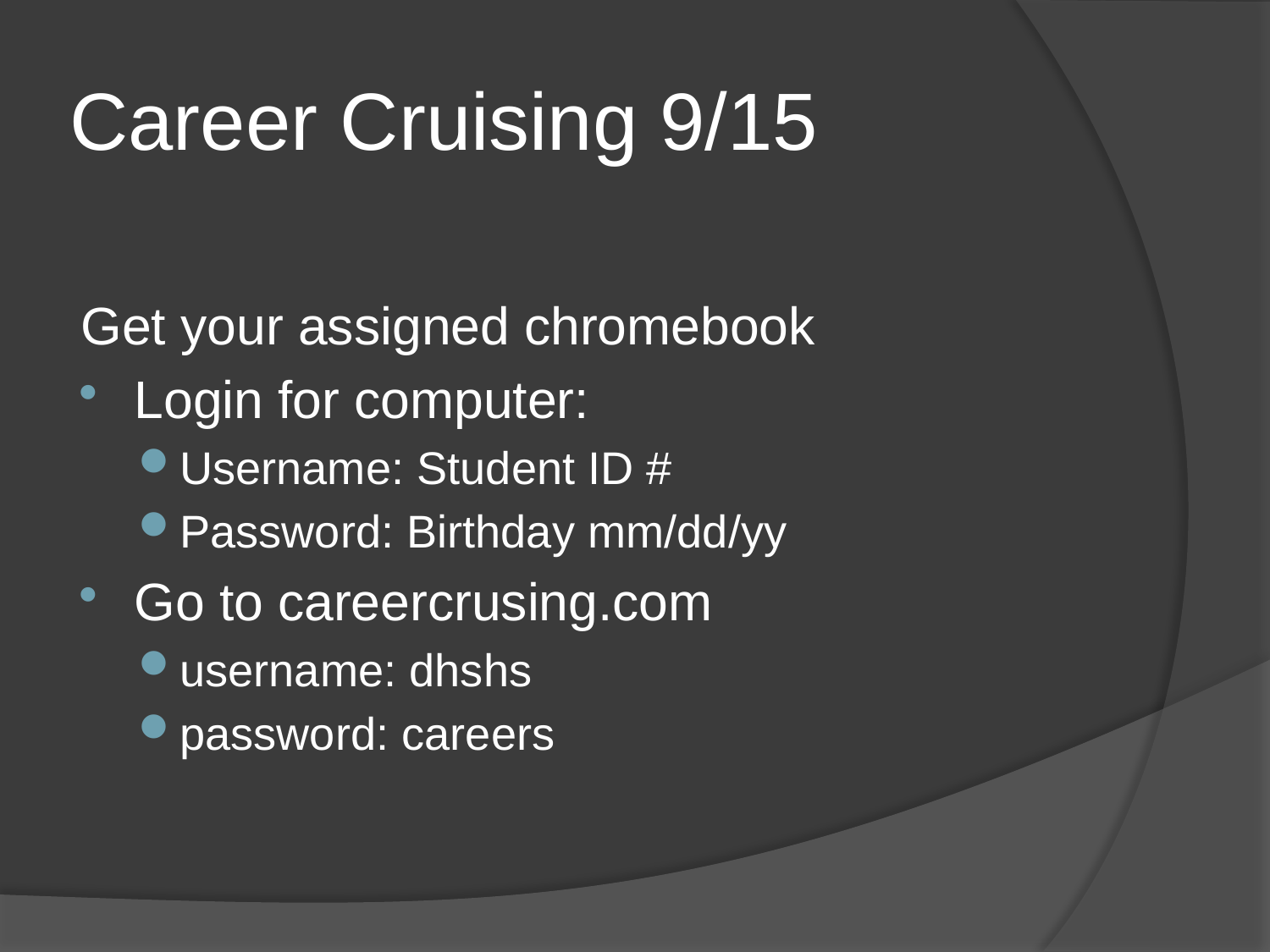

# Career Cruising 9/15
Get your assigned chromebook
Login for computer:
Username: Student ID #
Password: Birthday mm/dd/yy
Go to careercrusing.com
username: dhshs
password: careers